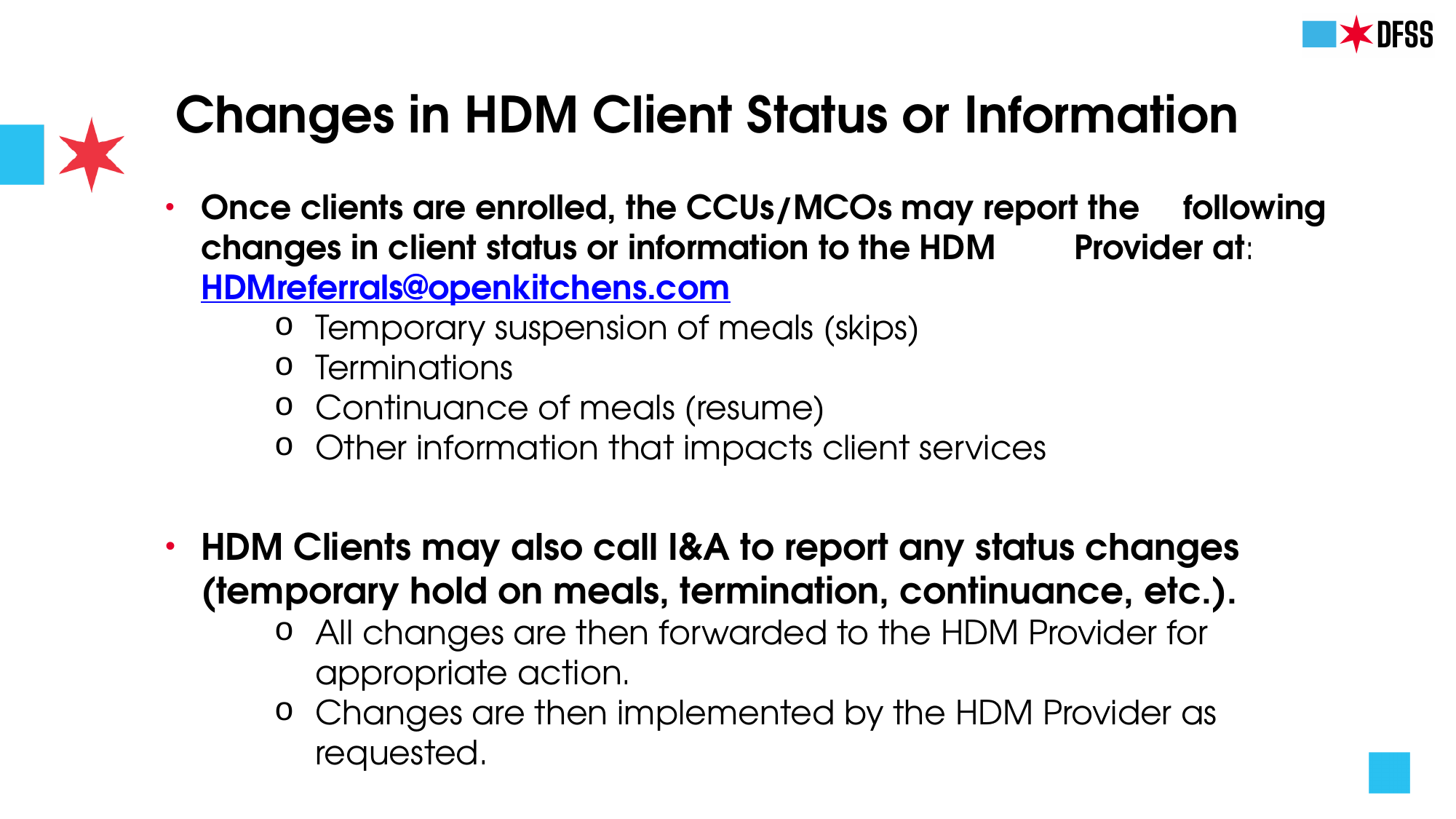

# Changes in HDM Client Status or Information
Once clients are enrolled, the CCUs/MCOs may report the 	following changes in client status or information to the HDM 	Provider at: HDMreferrals@openkitchens.com
Temporary suspension of meals (skips)
Terminations
Continuance of meals (resume)
Other information that impacts client services

HDM Clients may also call I&A to report any status changes 	(temporary hold on meals, termination, continuance, etc.).
All changes are then forwarded to the HDM Provider for appropriate action.
Changes are then implemented by the HDM Provider as requested.